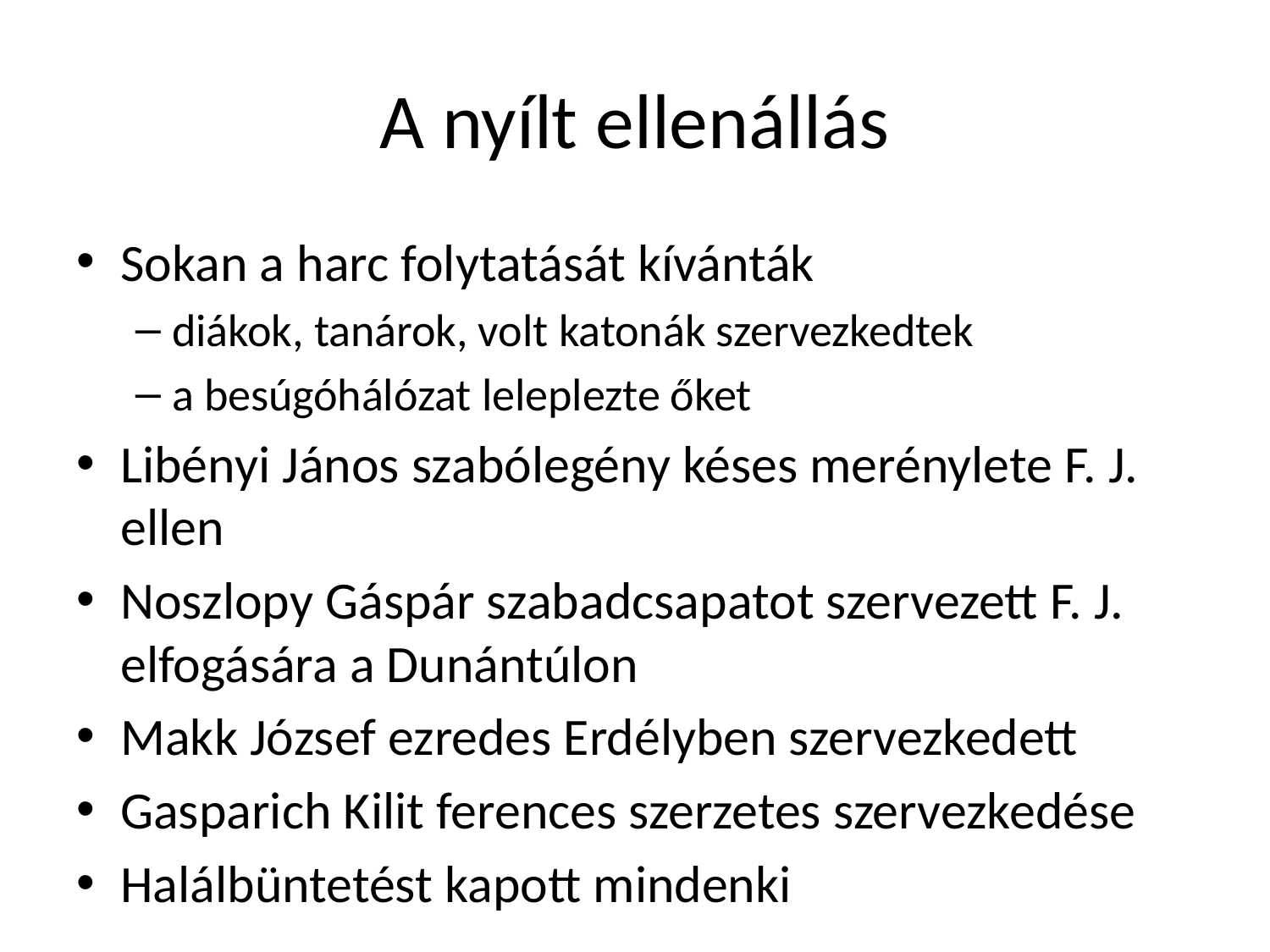

# A nyílt ellenállás
Sokan a harc folytatását kívánták
diákok, tanárok, volt katonák szervezkedtek
a besúgóhálózat leleplezte őket
Libényi János szabólegény késes merénylete F. J. ellen
Noszlopy Gáspár szabadcsapatot szervezett F. J. elfogására a Dunántúlon
Makk József ezredes Erdélyben szervezkedett
Gasparich Kilit ferences szerzetes szervezkedése
Halálbüntetést kapott mindenki